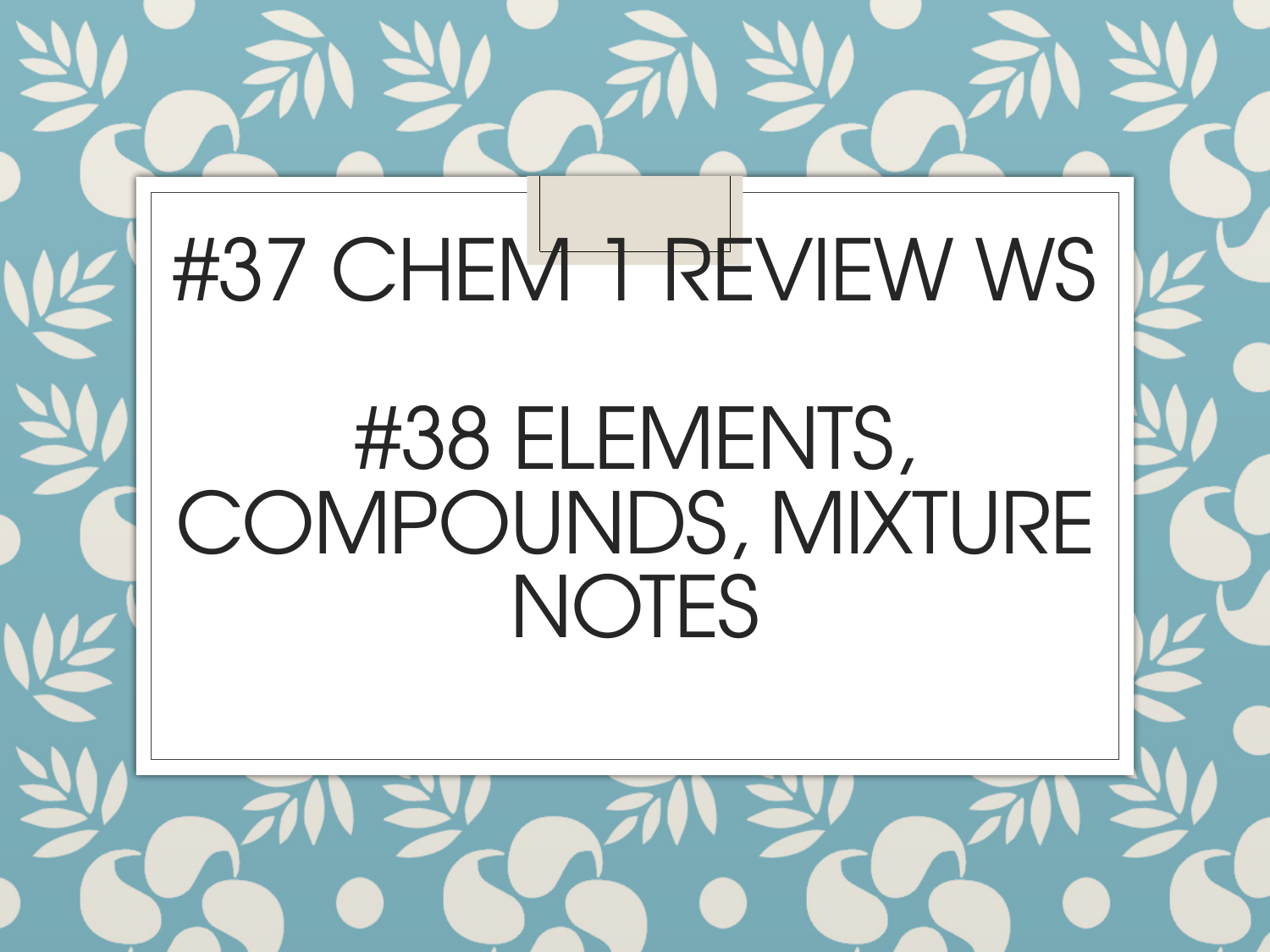

# #37 chem 1 review ws #38 Elements, compounds, mixture notes